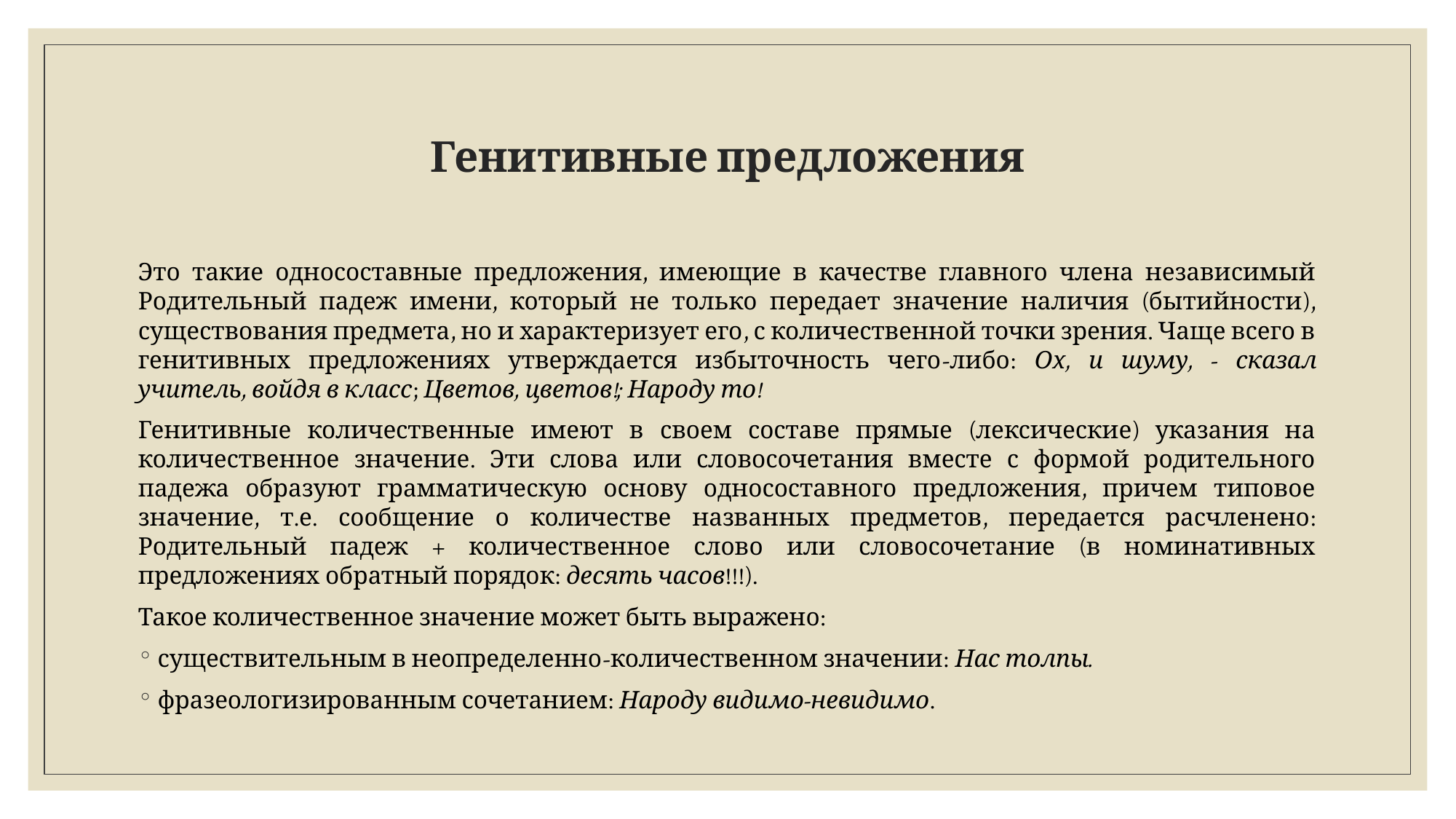

# Генитивные предложения
Это такие односоставные предложения, имеющие в качестве главного члена независимый Родительный падеж имени, который не только передает значение наличия (бытийности), существования предмета, но и характеризует его, с количественной точки зрения. Чаще всего в генитивных предложениях утверждается избыточность чего-либо: Ох, и шуму, - сказал учитель, войдя в класс; Цветов, цветов!; Народу то!
Генитивные количественные имеют в своем составе прямые (лексические) указания на количественное значение. Эти слова или словосочетания вместе с формой родительного падежа образуют грамматическую основу односоставного предложения, причем типовое значение, т.е. сообщение о количестве названных предметов, передается расчленено: Родительный падеж + количественное слово или словосочетание (в номинативных предложениях обратный порядок: десять часов!!!).
Такое количественное значение может быть выражено:
существительным в неопределенно-количественном значении: Нас толпы.
фразеологизированным сочетанием: Народу видимо-невидимо.